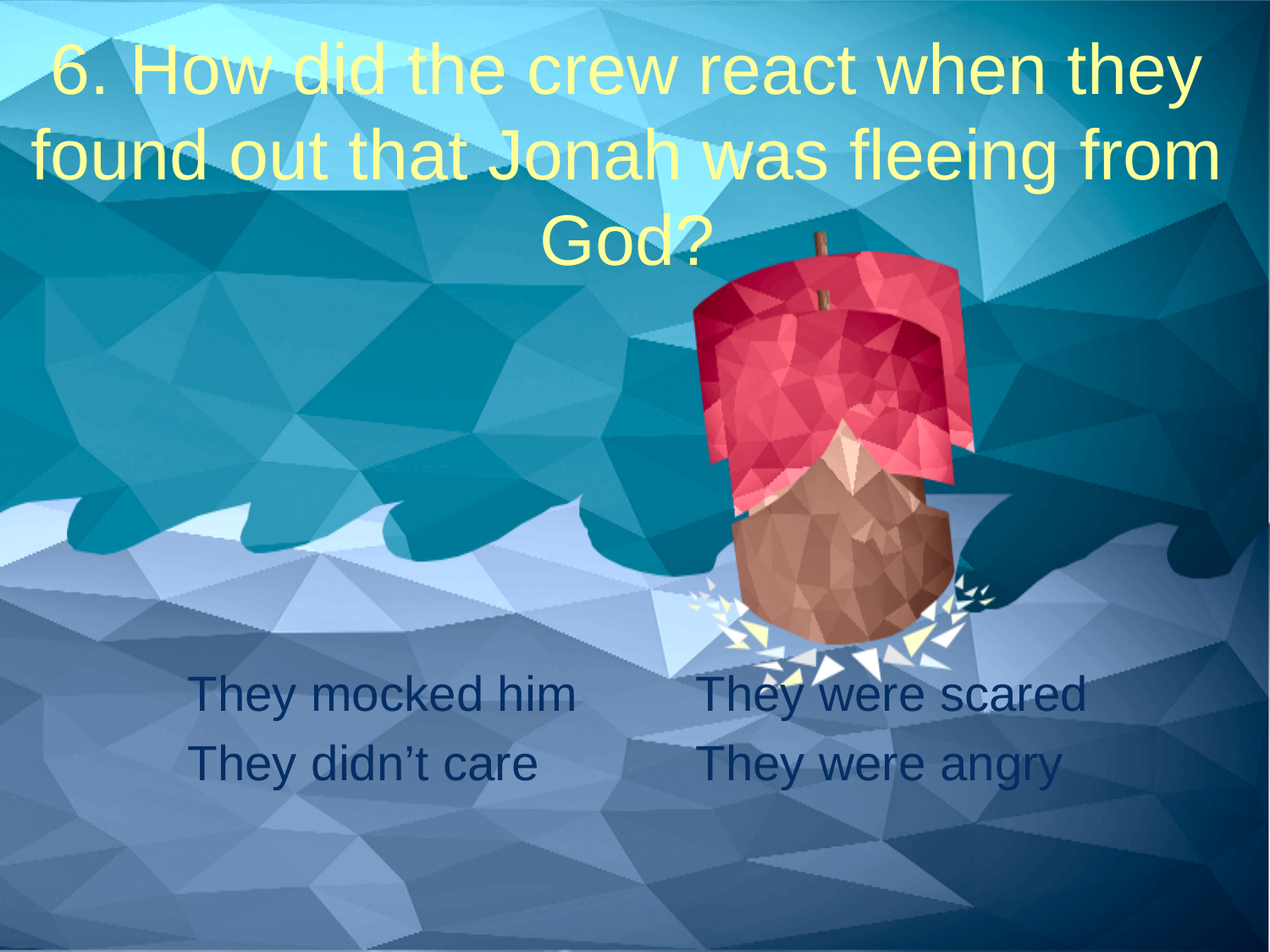

# 6. How did the crew react when they found out that Jonah was fleeing from God?
They mocked him	They were scared
They didn’t care		They were angry